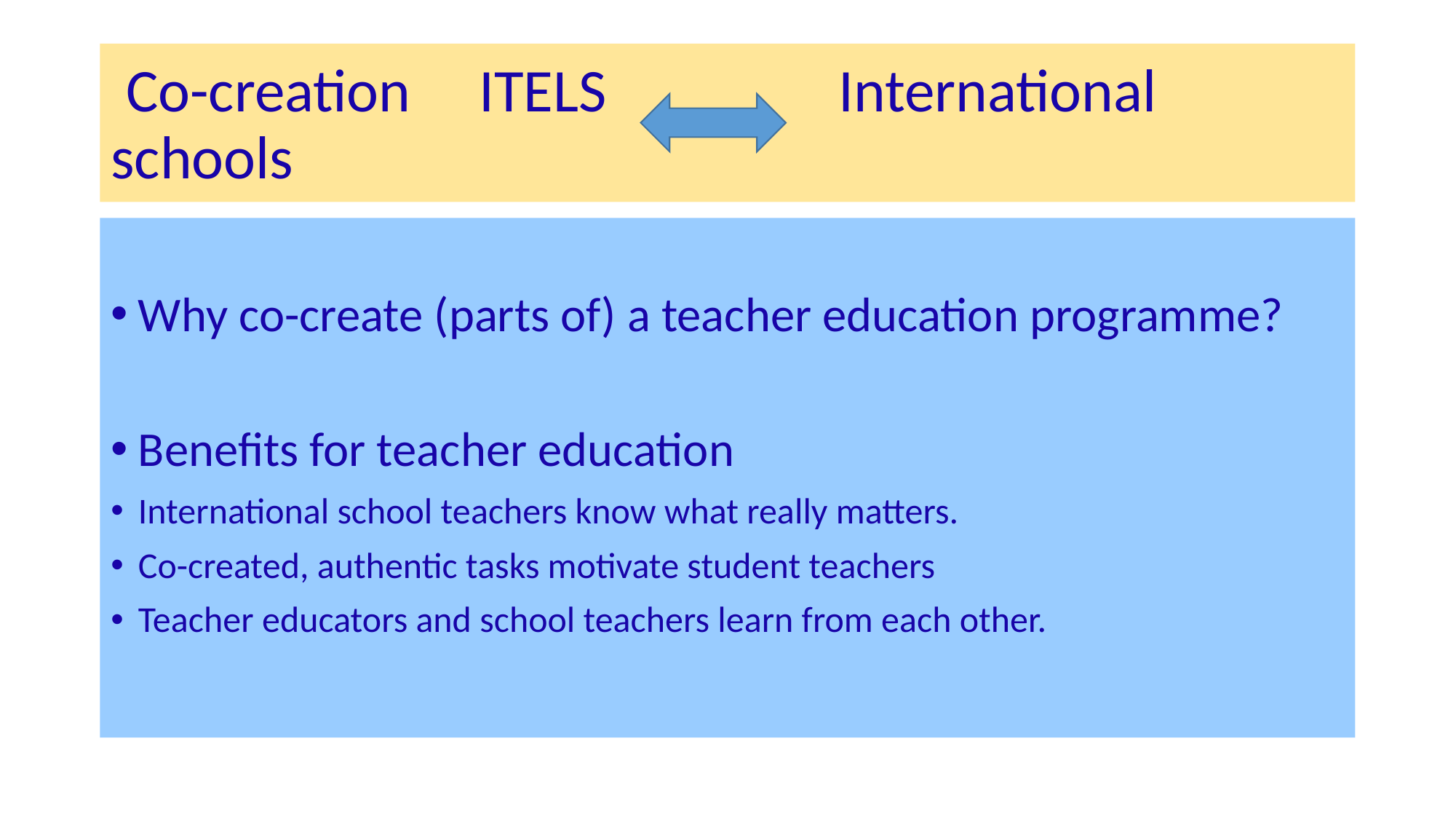

# Co-creation     ITELS                 International schools

Why co-create (parts of) a teacher education programme?

Benefits for teacher education
International school teachers know what really matters.
Co-created, authentic tasks motivate student teachers
Teacher educators and school teachers learn from each other.